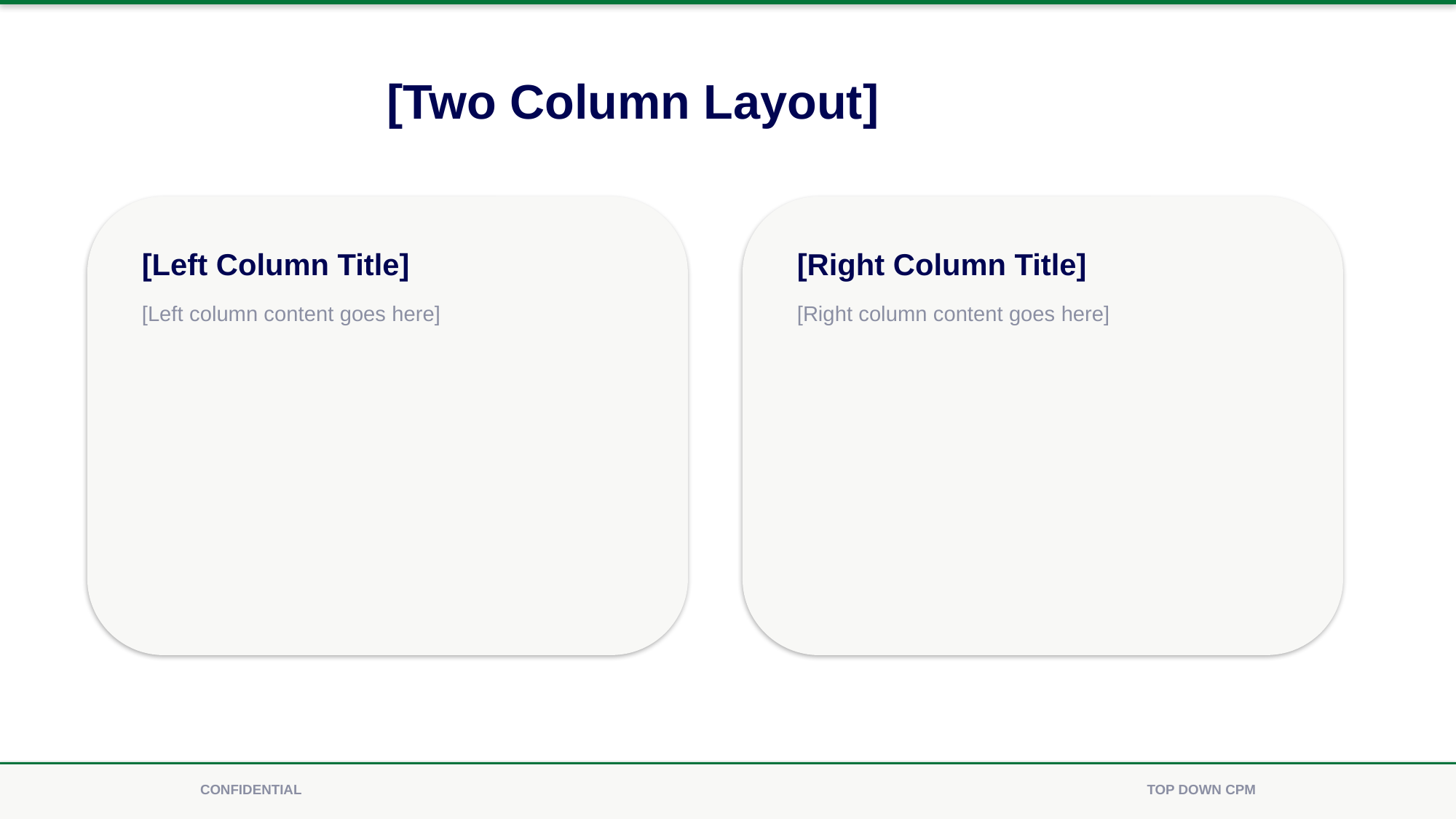

[Two Column Layout]

[Left Column Title]
[Left column content goes here]
[Right Column Title]
[Right column content goes here]

CONFIDENTIAL
TOP DOWN CPM